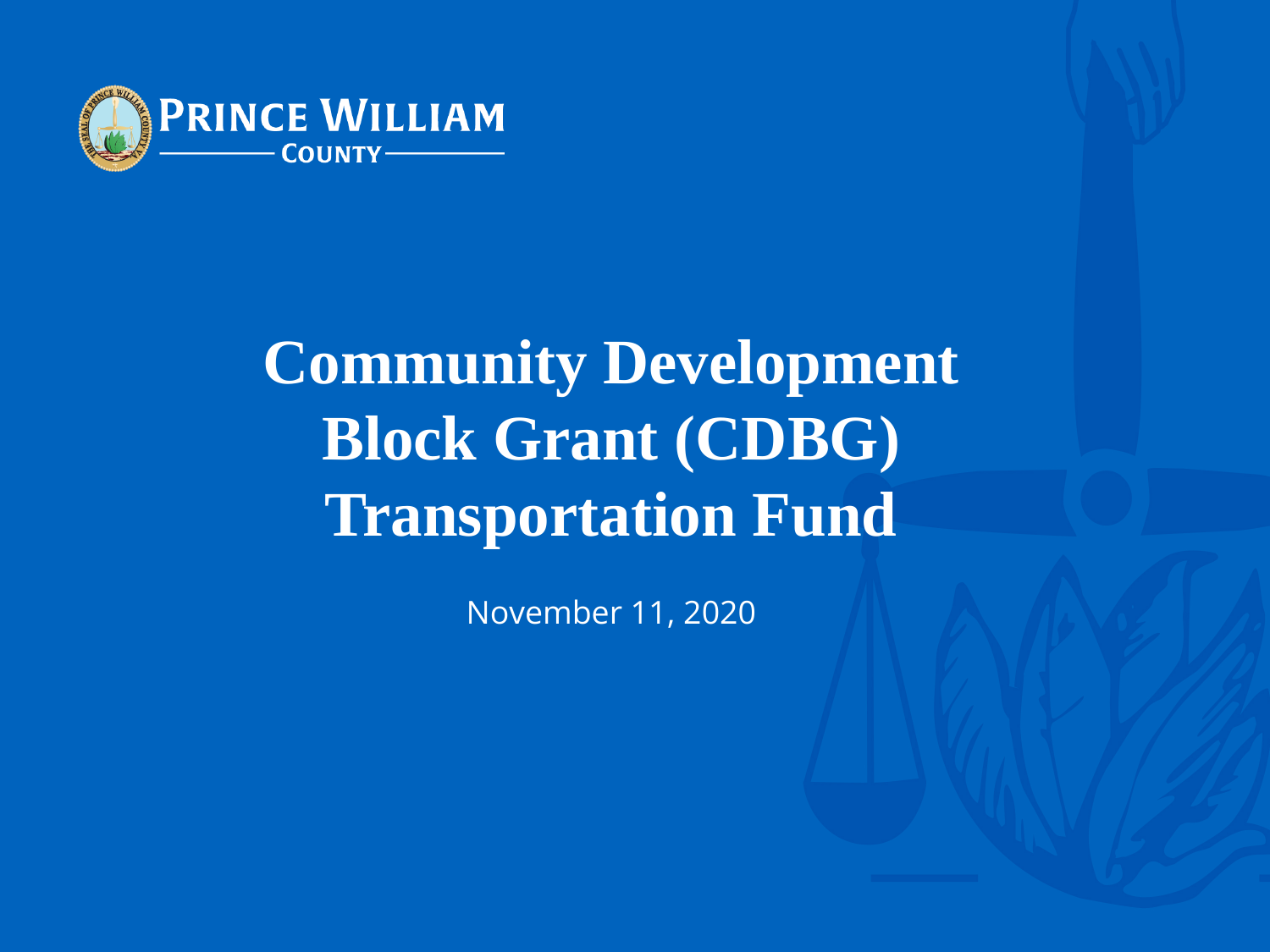

# Community Development Block Grant (CDBG) Transportation Fund
November 11, 2020